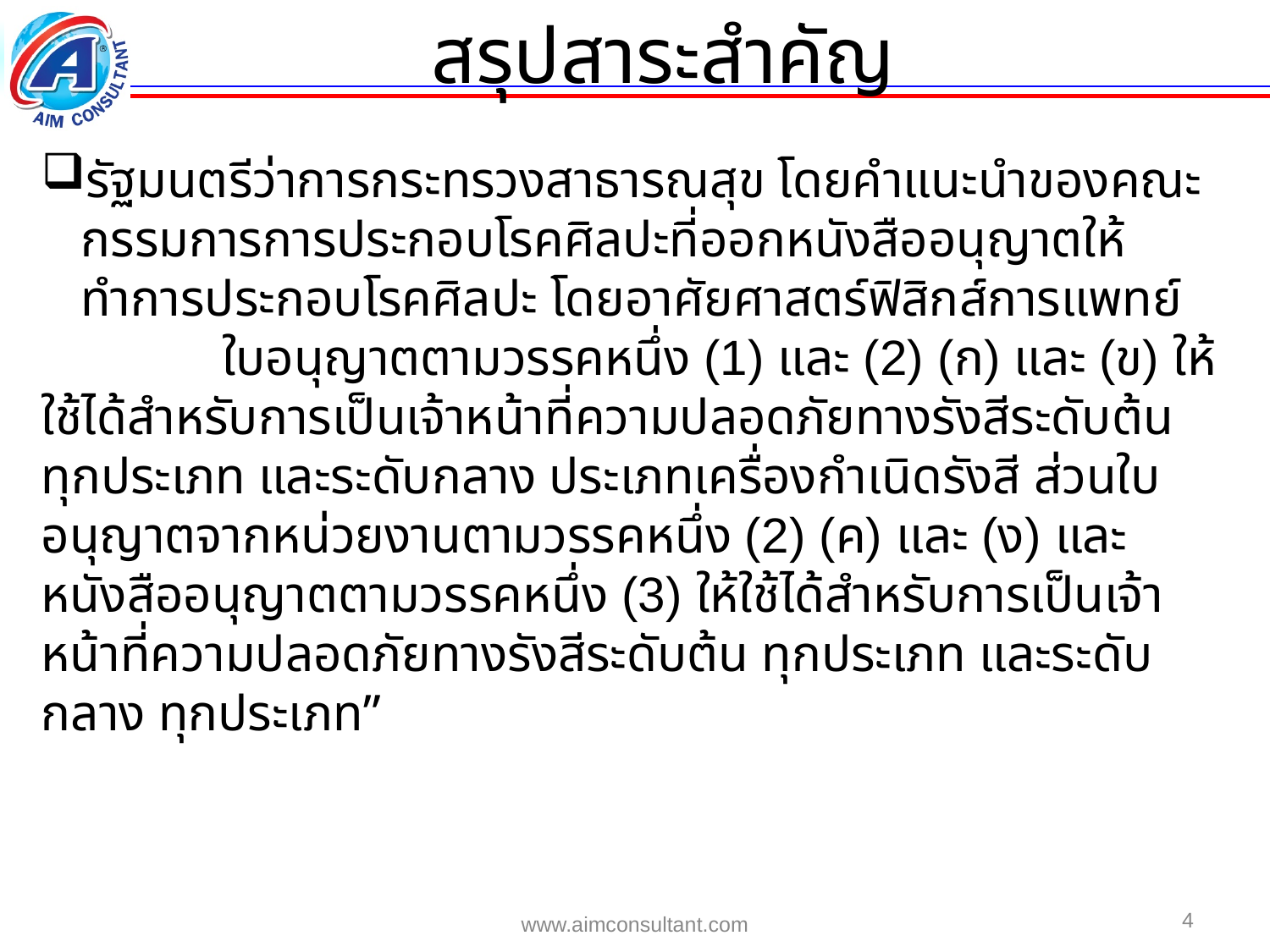

สรุปสาระสำคัญ
รัฐมนตรีว่าการกระทรวงสาธารณสุข โดยคำแนะนำของคณะกรรมการการประกอบโรคศิลปะที่ออกหนังสืออนุญาตให้ทำการประกอบโรคศิลปะ โดยอาศัยศาสตร์ฟิสิกส์การแพทย์
              ใบอนุญาตตามวรรคหนึ่ง (1) และ (2) (ก) และ (ข) ให้ใช้ได้สำหรับการเป็นเจ้าหน้าที่ความปลอดภัยทางรังสีระดับต้น ทุกประเภท และระดับกลาง ประเภทเครื่องกำเนิดรังสี ส่วนใบอนุญาตจากหน่วยงานตามวรรคหนึ่ง (2) (ค) และ (ง) และหนังสืออนุญาตตามวรรคหนึ่ง (3) ให้ใช้ได้สำหรับการเป็นเจ้าหน้าที่ความปลอดภัยทางรังสีระดับต้น ทุกประเภท และระดับกลาง ทุกประเภท”
4
www.aimconsultant.com